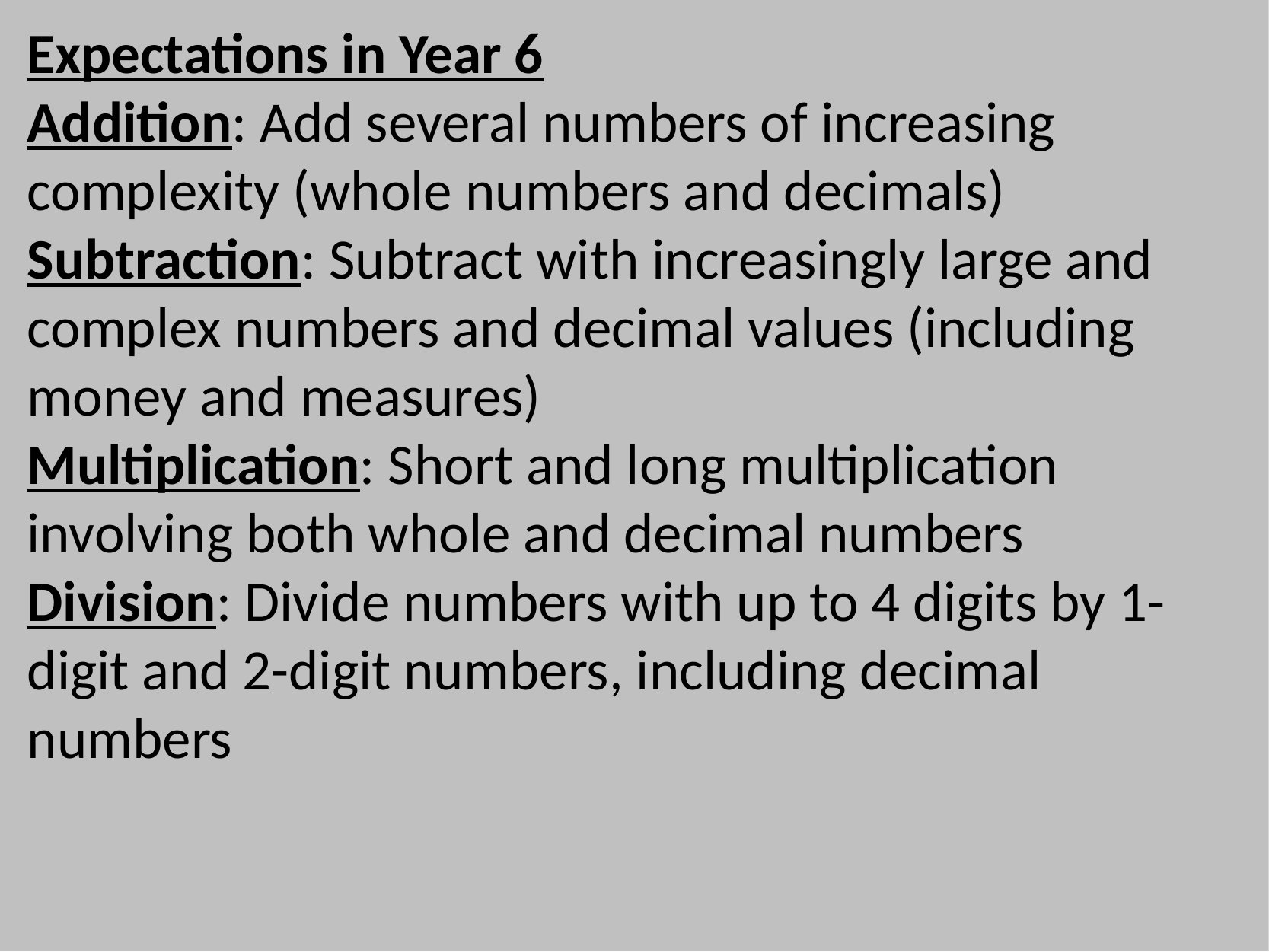

Expectations in Year 6
Addition: Add several numbers of increasing complexity (whole numbers and decimals)
Subtraction: Subtract with increasingly large and complex numbers and decimal values (including money and measures)
Multiplication: Short and long multiplication involving both whole and decimal numbers
Division: Divide numbers with up to 4 digits by 1-digit and 2-digit numbers, including decimal numbers